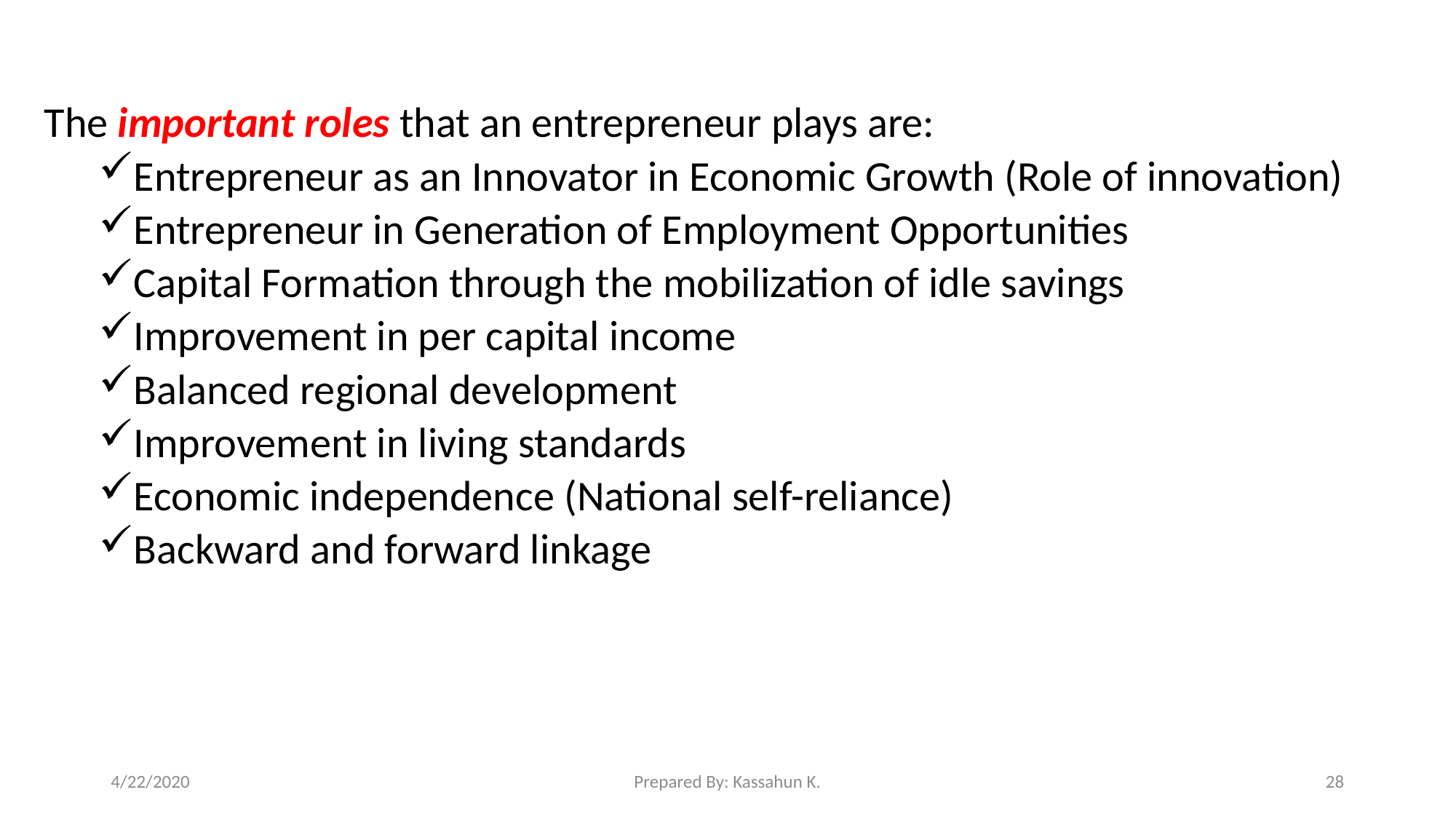

The important roles that an entrepreneur plays are:
Entrepreneur as an Innovator in Economic Growth (Role of innovation)
Entrepreneur in Generation of Employment Opportunities
Capital Formation through the mobilization of idle savings
Improvement in per capital income
Balanced regional development
Improvement in living standards
Economic independence (National self-reliance)
Backward and forward linkage

4/22/2020
Prepared By: Kassahun K.
28